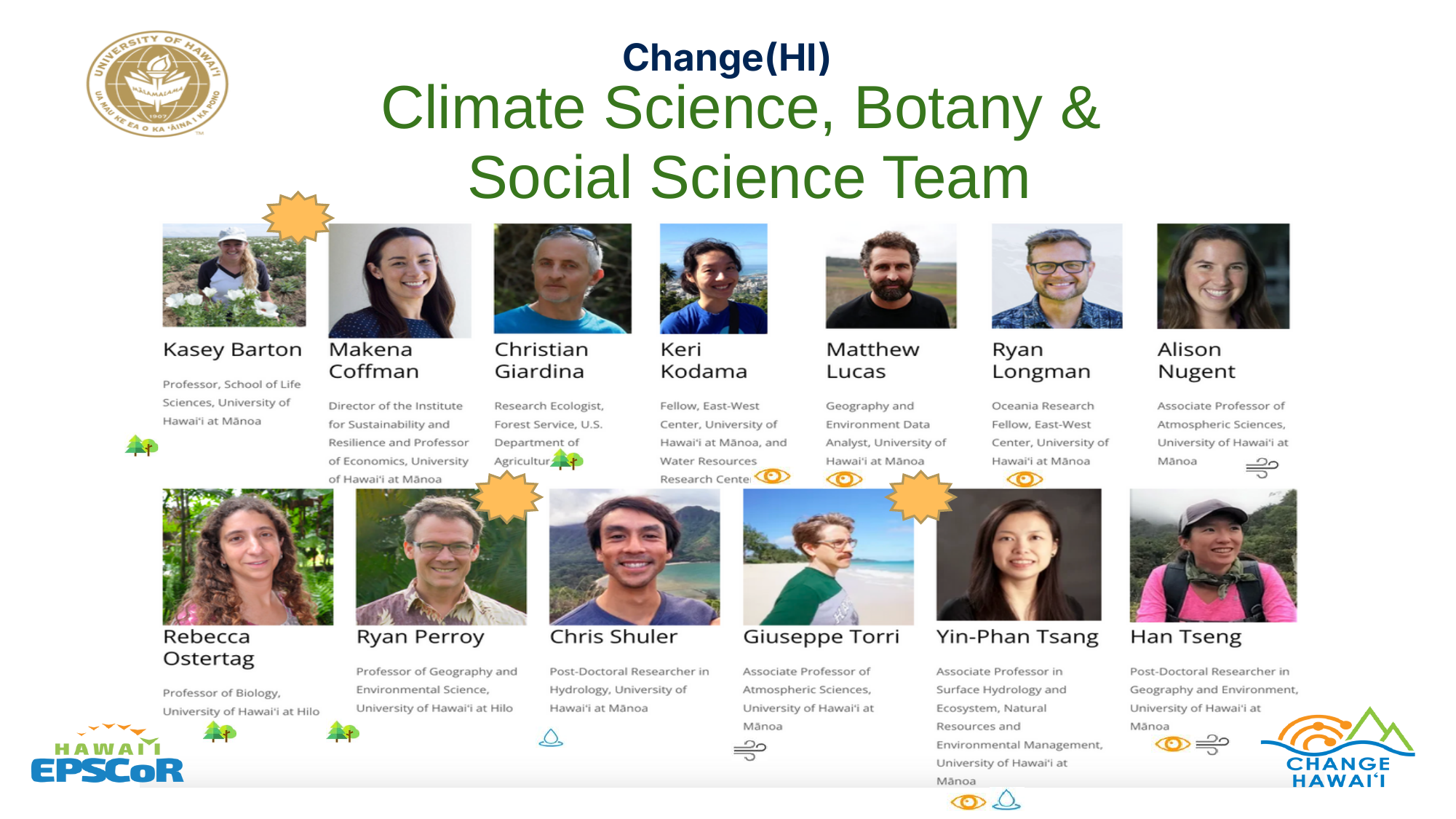

Change(HI)
Climate Science, Botany &
Social Science Team